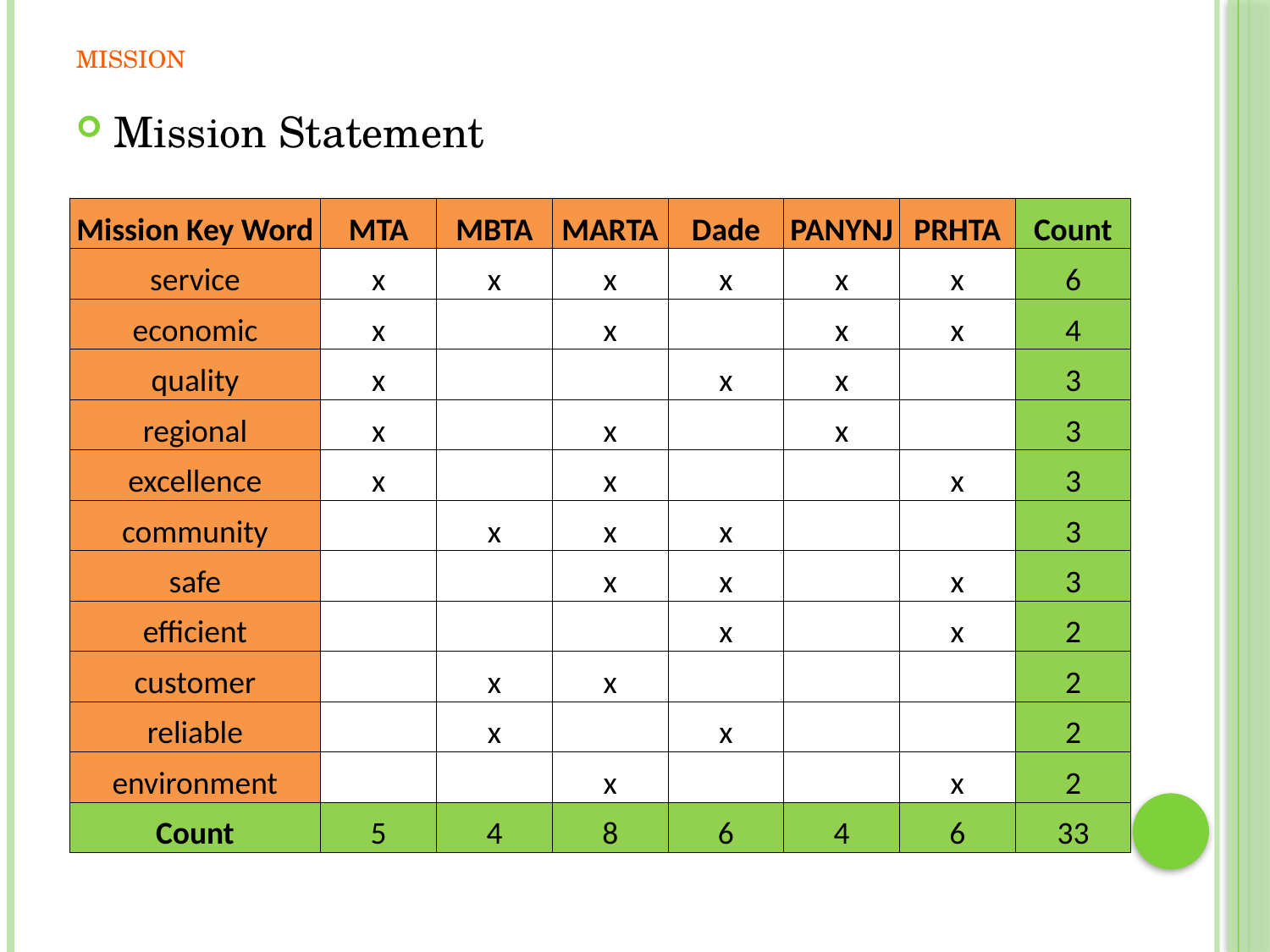

# Mission
Mission Statement
| Mission Key Word | MTA | MBTA | MARTA | Dade | PANYNJ | PRHTA | Count |
| --- | --- | --- | --- | --- | --- | --- | --- |
| service | x | x | x | x | x | x | 6 |
| economic | x |  | x |  | x | x | 4 |
| quality | x |  |  | x | x |  | 3 |
| regional | x |  | x |  | x |  | 3 |
| excellence | x |  | x |  |  | x | 3 |
| community |  | x | x | x |  |  | 3 |
| safe |  |  | x | x |  | x | 3 |
| efficient |  |  |  | x |  | x | 2 |
| customer |  | x | x |  |  |  | 2 |
| reliable |  | x |  | x |  |  | 2 |
| environment |  |  | x |  |  | x | 2 |
| Count | 5 | 4 | 8 | 6 | 4 | 6 | 33 |